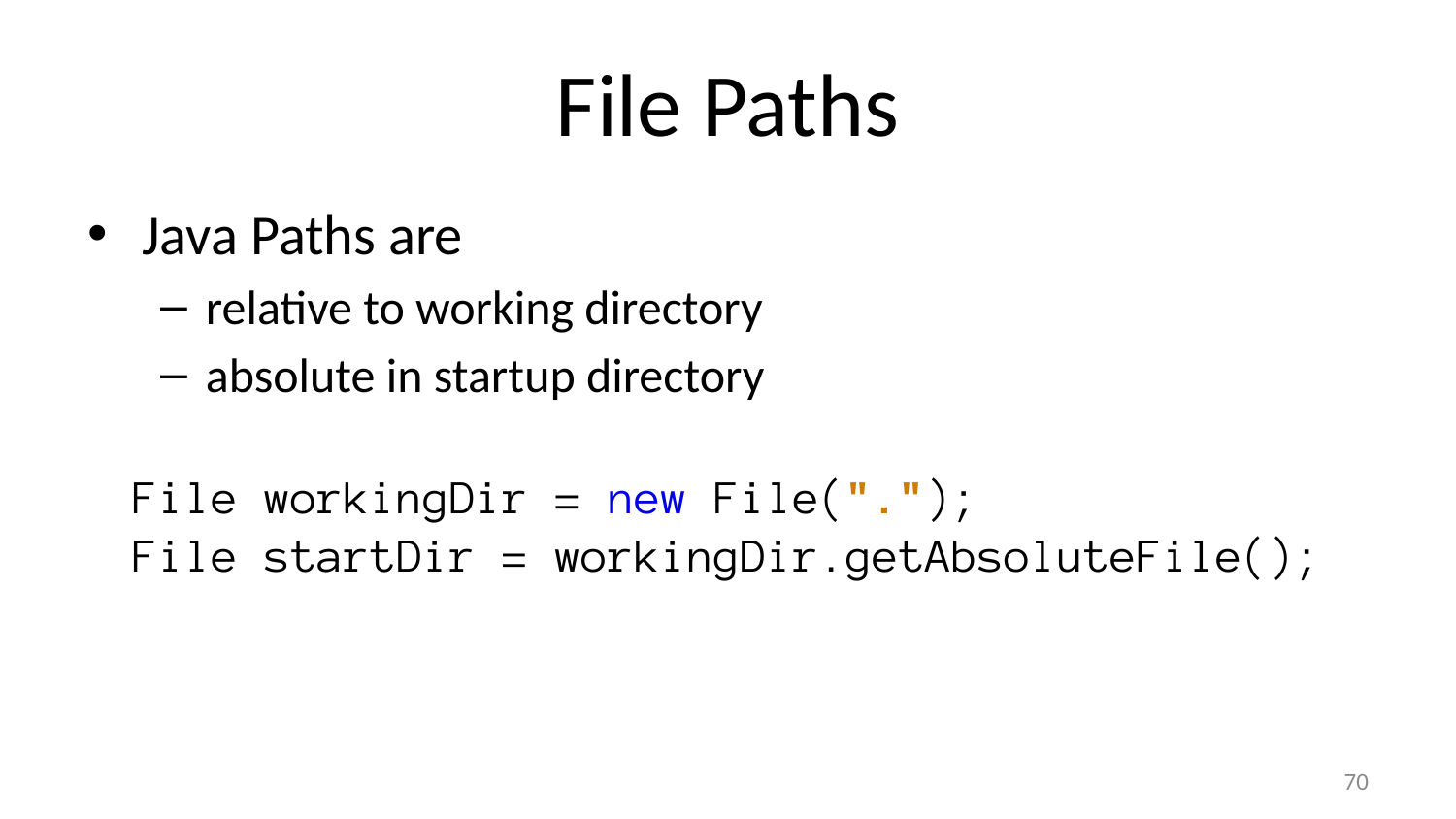

# File Paths
Java Paths are
relative to working directory
absolute in startup directory

File workingDir = new File(".");
File startDir = workingDir.getAbsoluteFile();
70